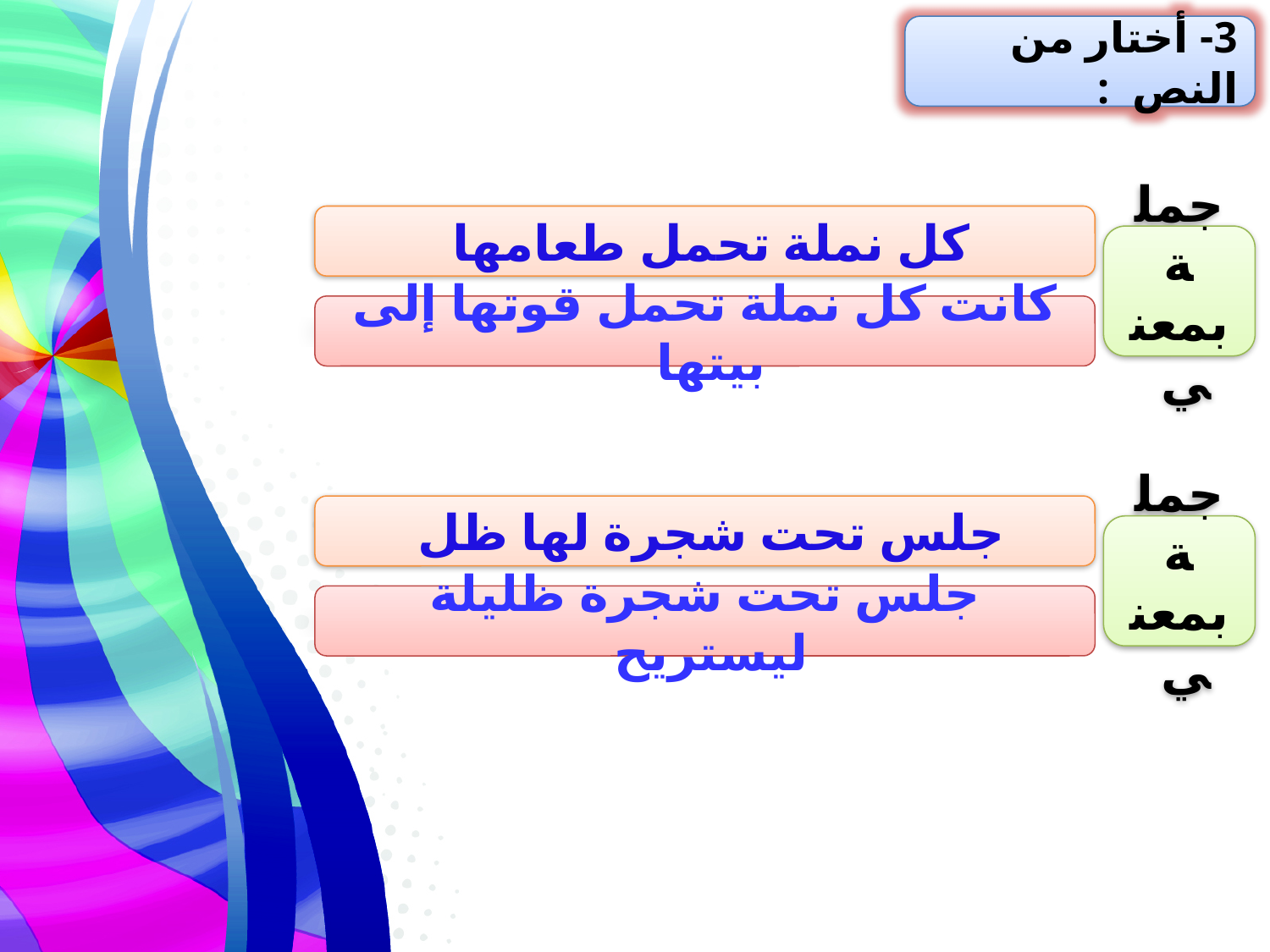

3- أختار من النص  :
كل نملة تحمل طعامها
جملة بمعني
كانت كل نملة تحمل قوتها إلى بيتها
جلس تحت شجرة لها ظل
جملة بمعني
جلس تحت شجرة ظليلة ليستريح